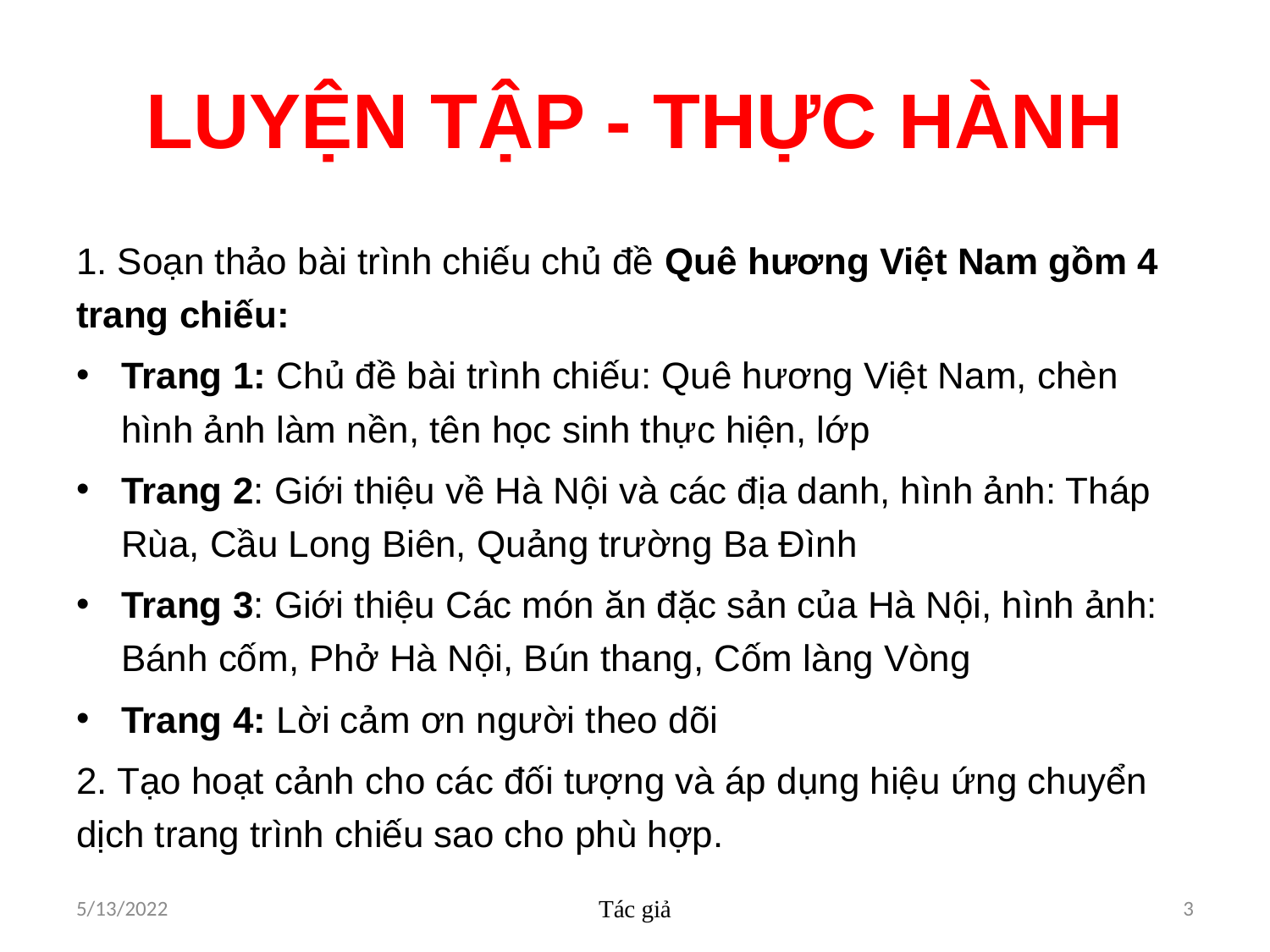

# LUYỆN TẬP - THỰC HÀNH
1. Soạn thảo bài trình chiếu chủ đề Quê hương Việt Nam gồm 4 trang chiếu:
Trang 1: Chủ đề bài trình chiếu: Quê hương Việt Nam, chèn hình ảnh làm nền, tên học sinh thực hiện, lớp
Trang 2: Giới thiệu về Hà Nội và các địa danh, hình ảnh: Tháp Rùa, Cầu Long Biên, Quảng trường Ba Đình
Trang 3: Giới thiệu Các món ăn đặc sản của Hà Nội, hình ảnh: Bánh cốm, Phở Hà Nội, Bún thang, Cốm làng Vòng
Trang 4: Lời cảm ơn người theo dõi
2. Tạo hoạt cảnh cho các đối tượng và áp dụng hiệu ứng chuyển dịch trang trình chiếu sao cho phù hợp.
5/13/2022
Tác giả
3